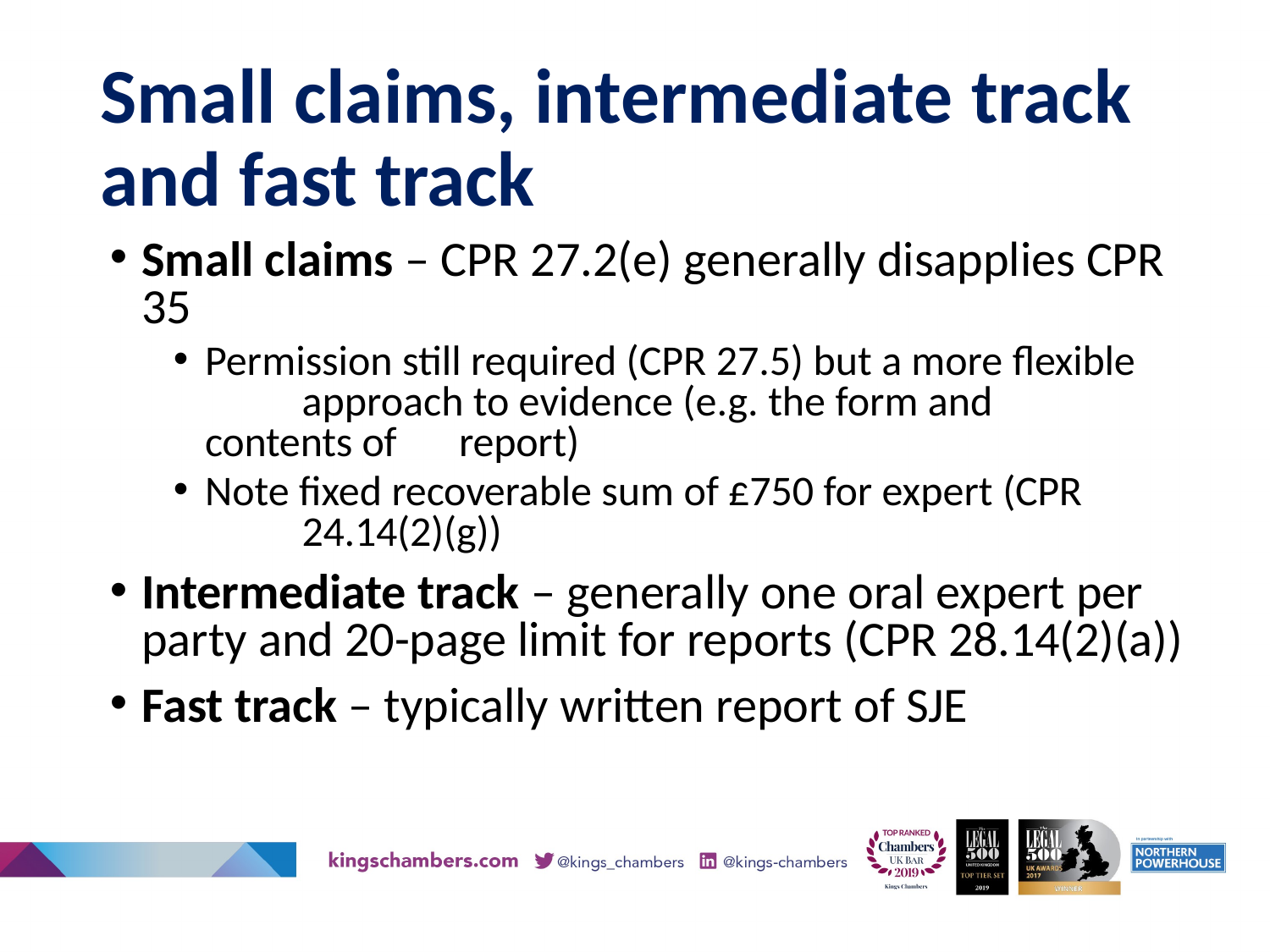

# Small claims, intermediate track and fast track
Small claims – CPR 27.2(e) generally disapplies CPR 35
Permission still required (CPR 27.5) but a more flexible 	approach to evidence (e.g. the form and contents of 	report)
Note fixed recoverable sum of £750 for expert (CPR 	24.14(2)(g))
Intermediate track – generally one oral expert per party and 20-page limit for reports (CPR 28.14(2)(a))
Fast track – typically written report of SJE